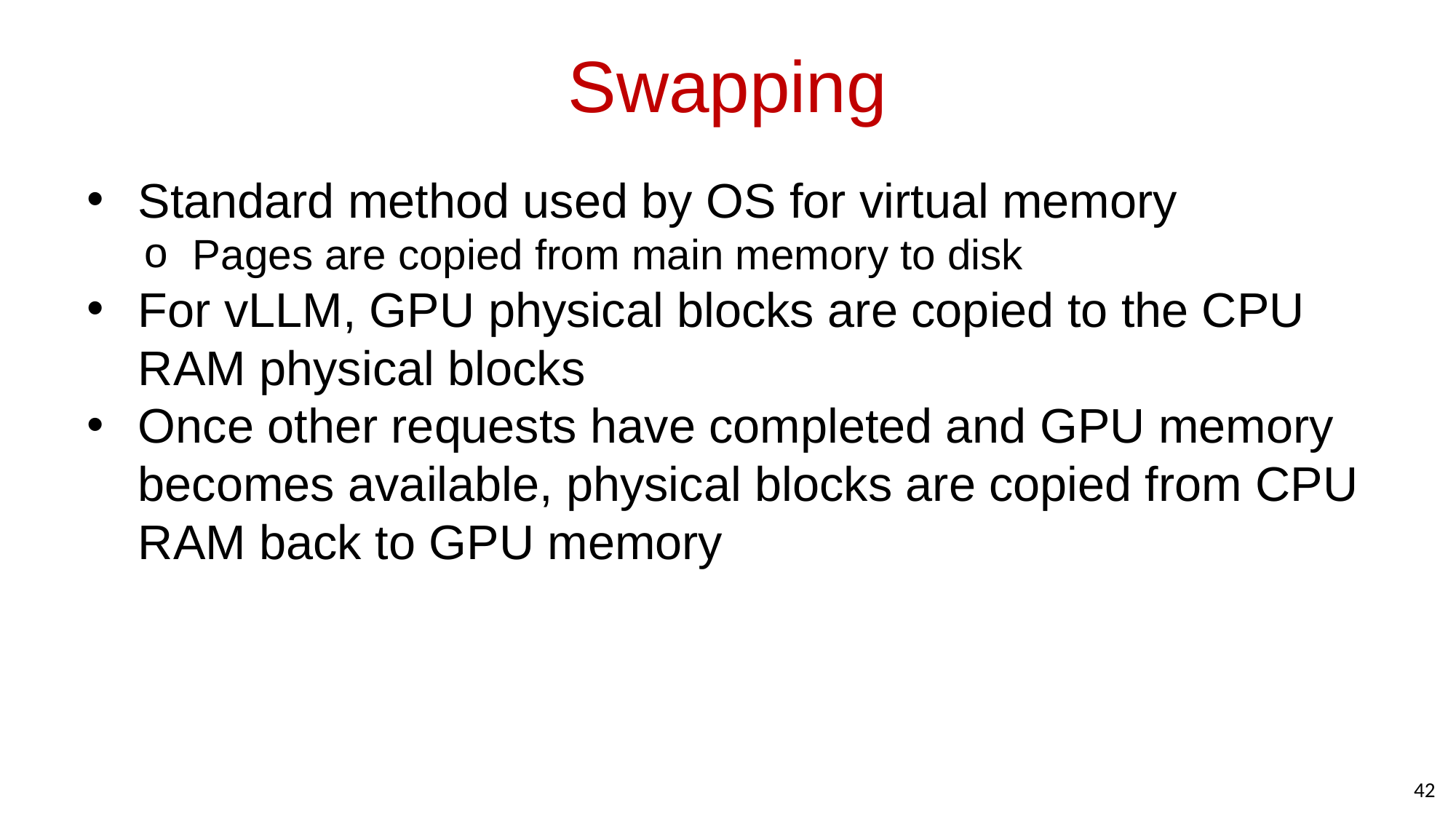

# Swapping
Standard method used by OS for virtual memory
Pages are copied from main memory to disk
For vLLM, GPU physical blocks are copied to the CPU RAM physical blocks
Once other requests have completed and GPU memory becomes available, physical blocks are copied from CPU RAM back to GPU memory
42